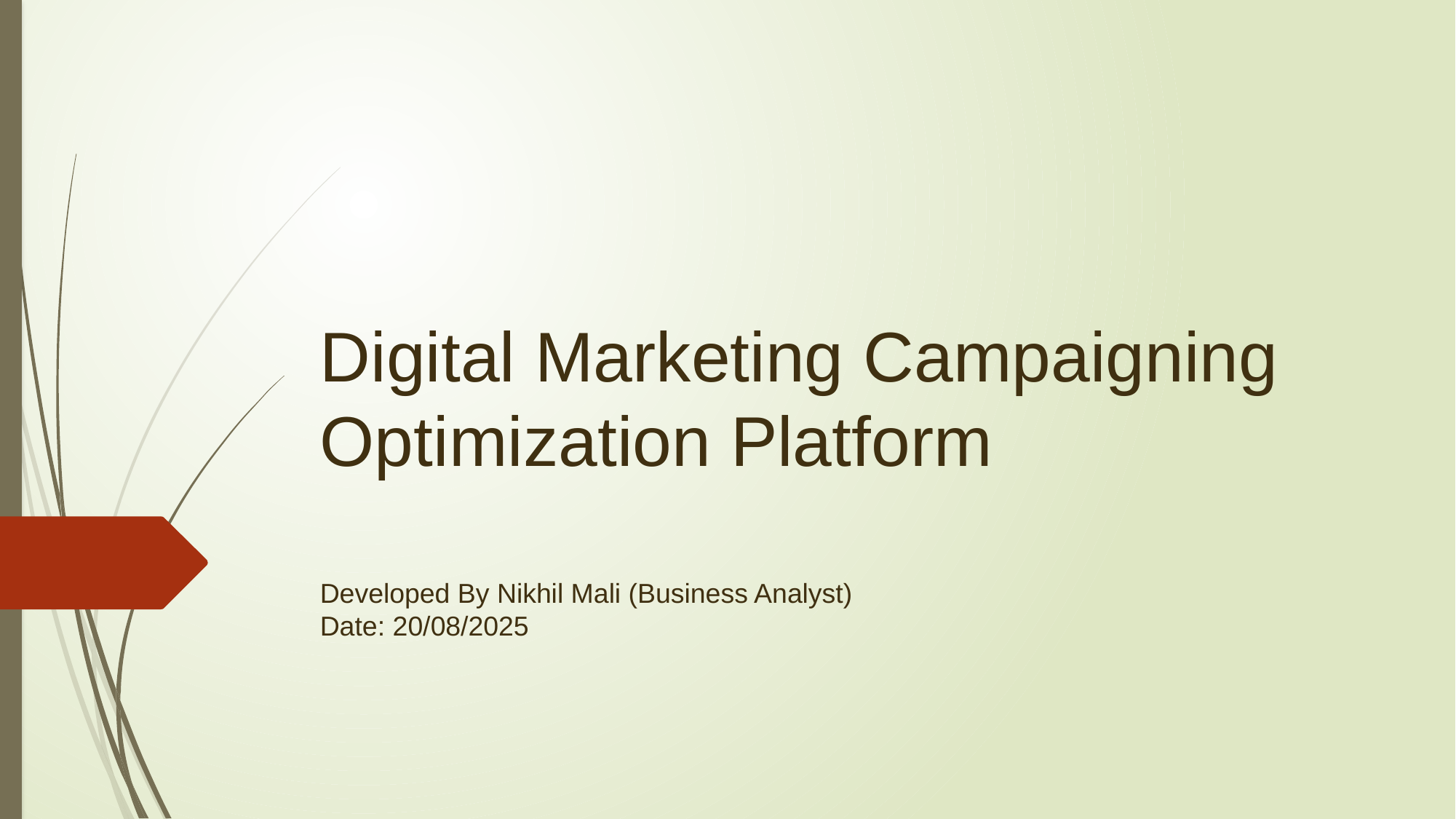

# Digital Marketing Campaigning Optimization Platform
Developed By Nikhil Mali (Business Analyst)
Date: 20/08/2025